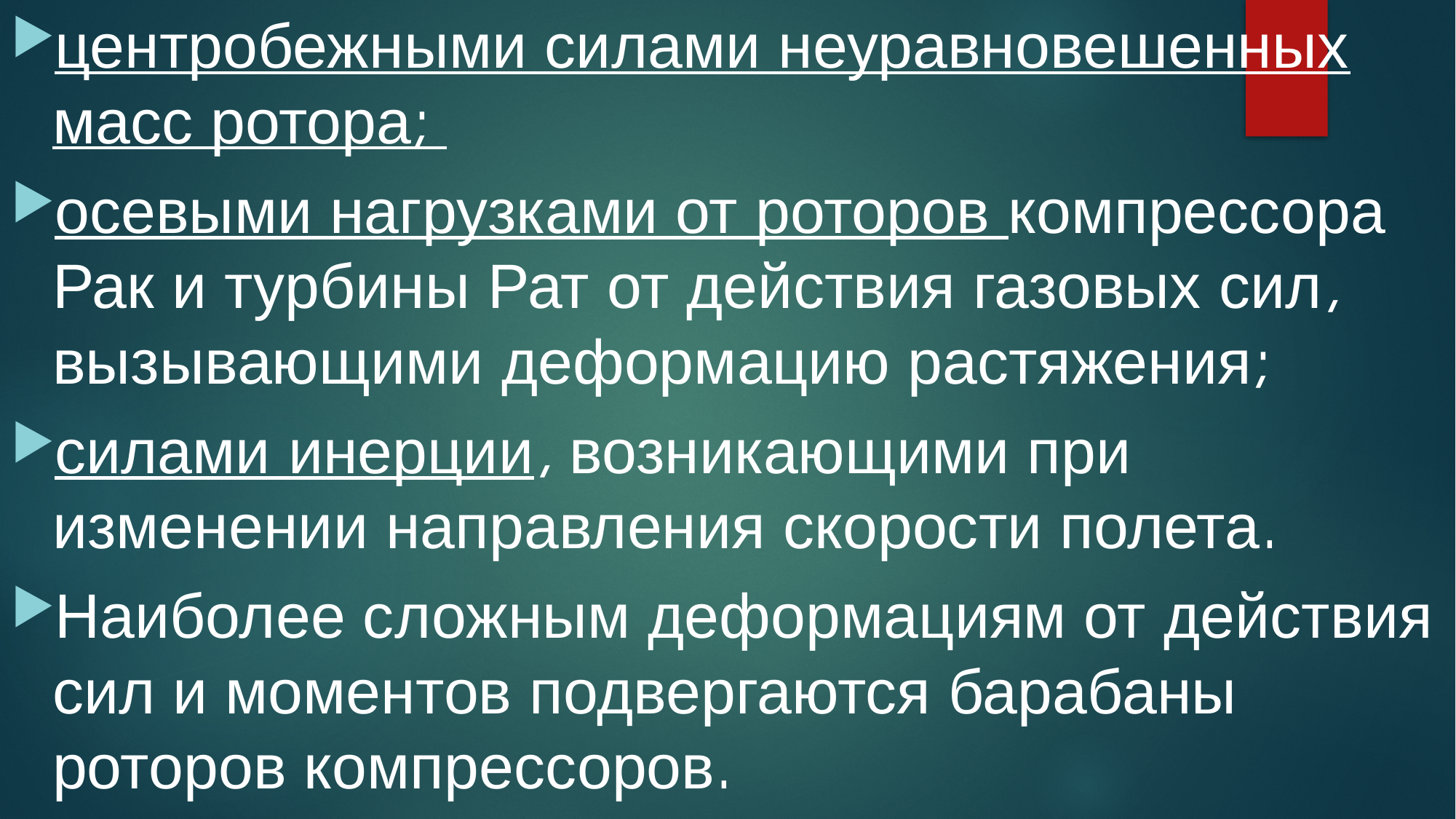

центробежными силами неуравновешенных масс ротора;
осевыми нагрузками от роторов компрессора Рак и турбины Рат от действия газовых сил, вызывающими деформацию растяжения;
силами инерции, возникающими при изменении направления скорости полета.
Наиболее сложным деформациям от действия сил и моментов подвергаются барабаны роторов компрессоров.